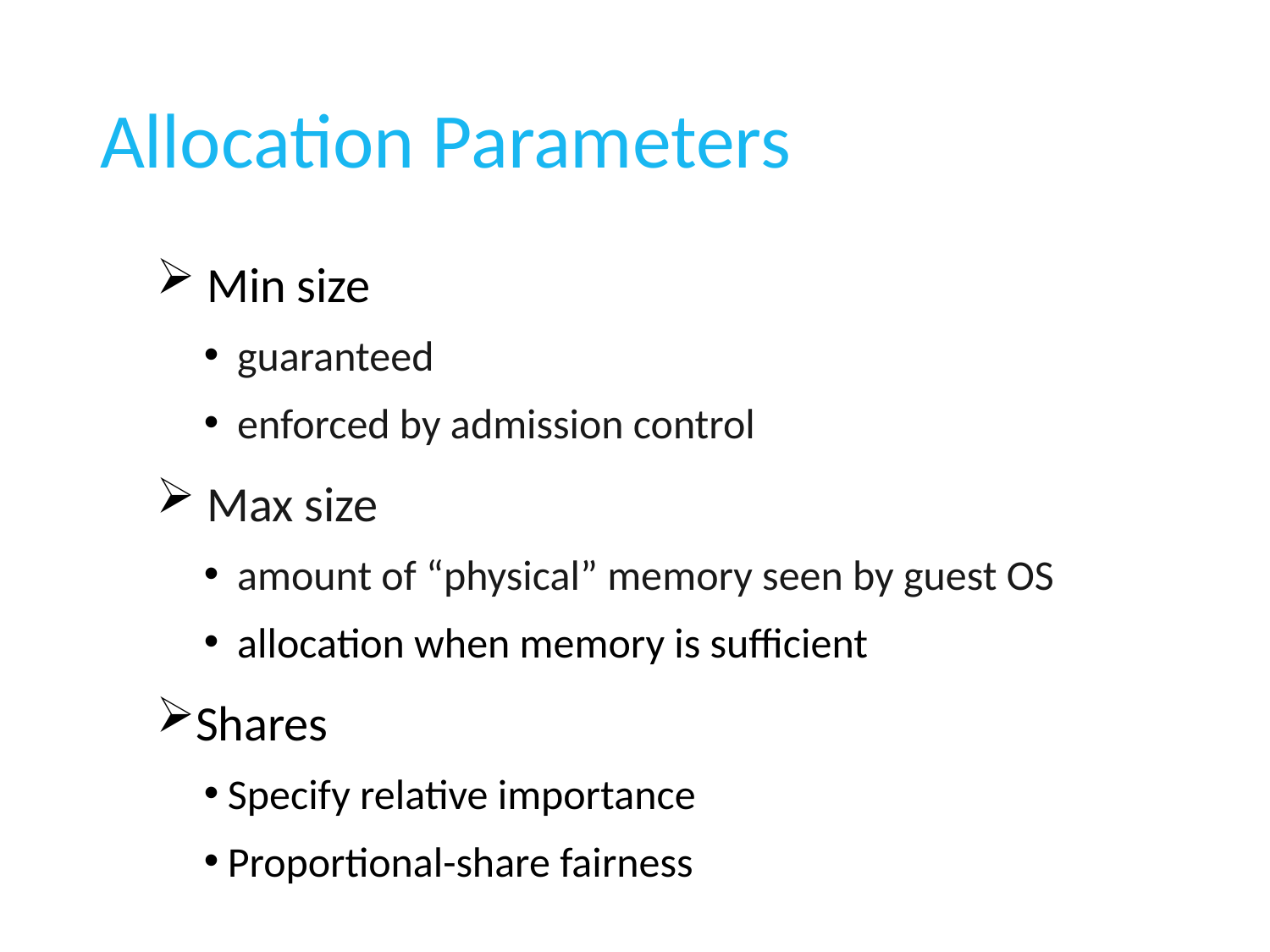

# Allocation Parameters
 Min size
 guaranteed
 enforced by admission control
 Max size
 amount of “physical” memory seen by guest OS
 allocation when memory is sufficient
Shares
Specify relative importance
Proportional-share fairness